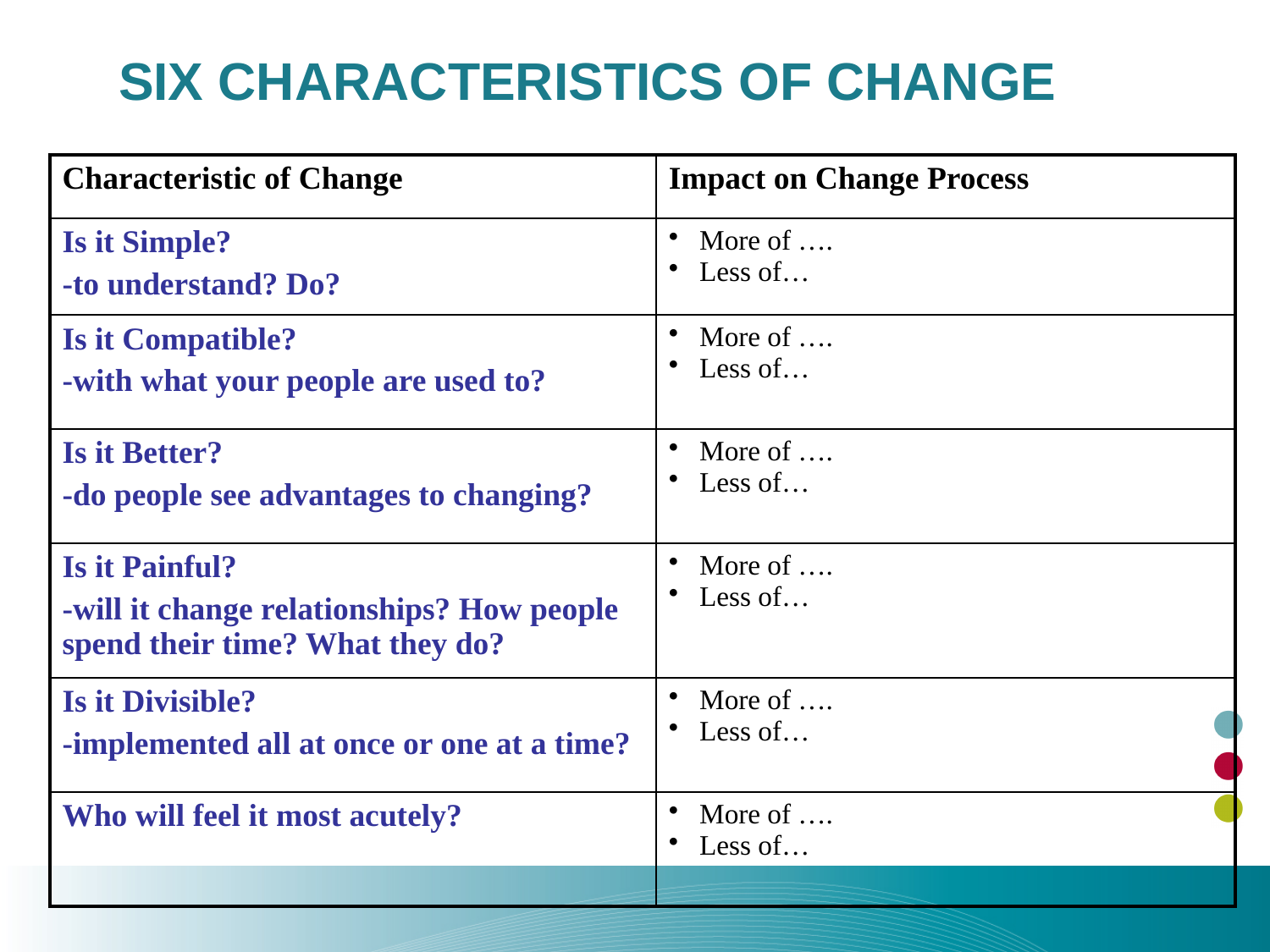

# Six characteristics of Change
| Characteristic of Change | Impact on Change Process |
| --- | --- |
| Is it Simple? -to understand? Do? | More of …. Less of… |
| Is it Compatible? -with what your people are used to? | More of …. Less of… |
| Is it Better? -do people see advantages to changing? | More of …. Less of… |
| Is it Painful? -will it change relationships? How people spend their time? What they do? | More of …. Less of… |
| Is it Divisible? -implemented all at once or one at a time? | More of …. Less of… |
| Who will feel it most acutely? | More of …. Less of… |